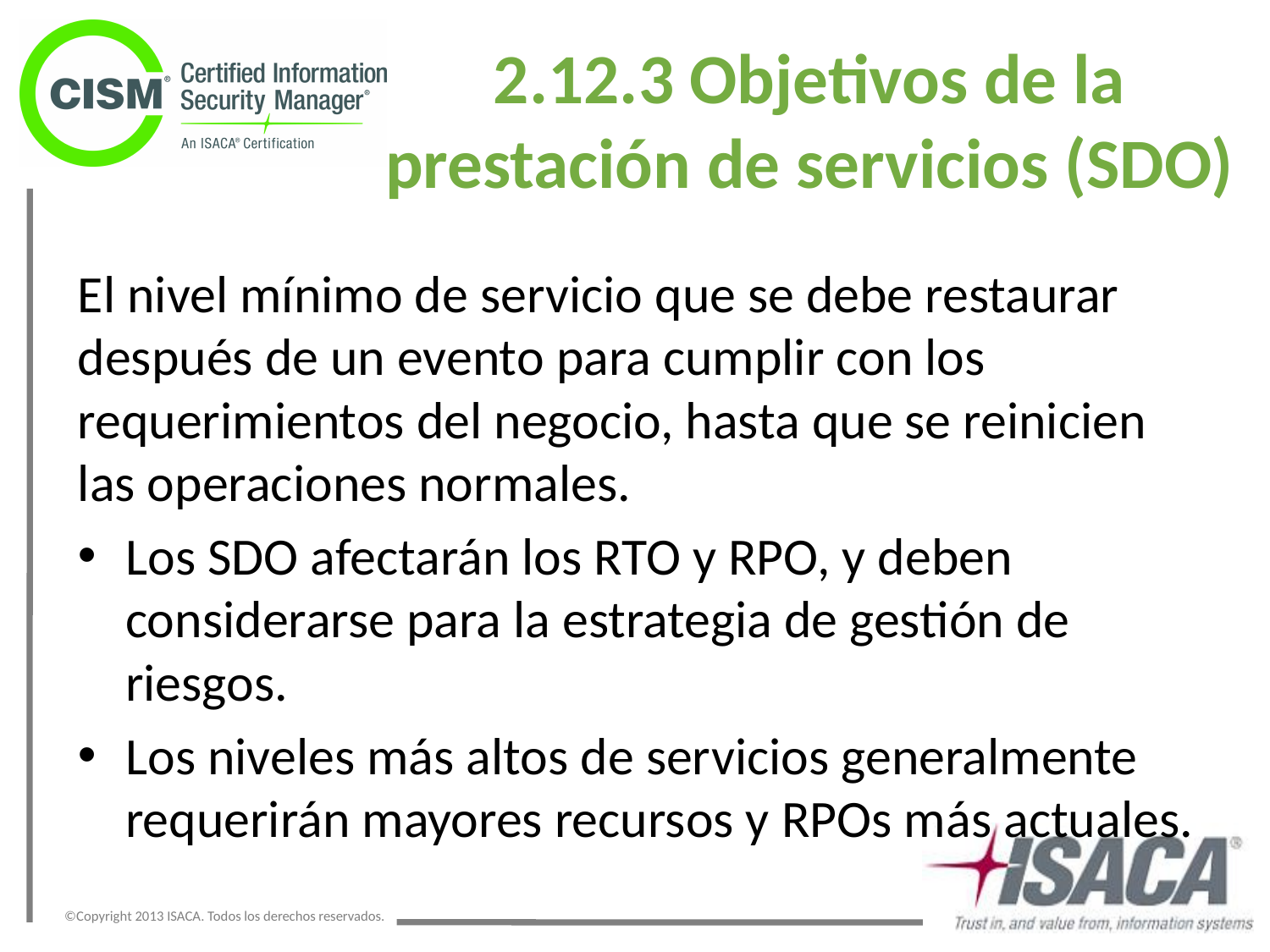

# 2.12.3 Objetivos de la prestación de servicios (SDO)
El nivel mínimo de servicio que se debe restaurar después de un evento para cumplir con los requerimientos del negocio, hasta que se reinicien las operaciones normales.
Los SDO afectarán los RTO y RPO, y deben considerarse para la estrategia de gestión de riesgos.
Los niveles más altos de servicios generalmente requerirán mayores recursos y RPOs más actuales.